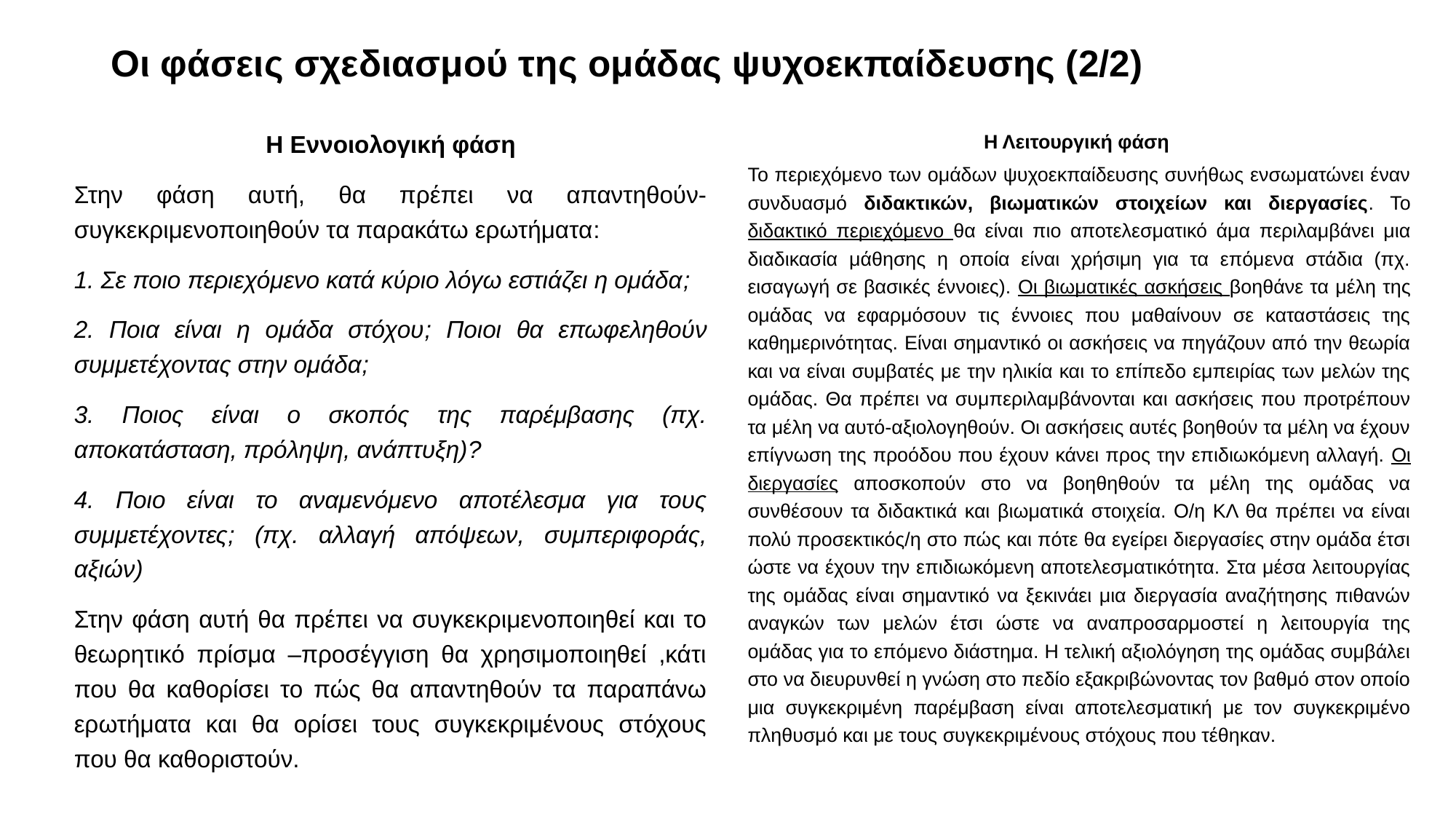

# Οι φάσεις σχεδιασμού της ομάδας ψυχοεκπαίδευσης (2/2)
Η Εννοιολογική φάση
Στην φάση αυτή, θα πρέπει να απαντηθούν- συγκεκριμενοποιηθούν τα παρακάτω ερωτήματα:
1. Σε ποιο περιεχόμενο κατά κύριο λόγω εστιάζει η ομάδα;
2. Ποια είναι η ομάδα στόχου; Ποιοι θα επωφεληθούν συμμετέχοντας στην ομάδα;
3. Ποιος είναι ο σκοπός της παρέμβασης (πχ. αποκατάσταση, πρόληψη, ανάπτυξη)?
4. Ποιο είναι το αναμενόμενο αποτέλεσμα για τους συμμετέχοντες; (πχ. αλλαγή απόψεων, συμπεριφοράς, αξιών)
Στην φάση αυτή θα πρέπει να συγκεκριμενοποιηθεί και το θεωρητικό πρίσμα –προσέγγιση θα χρησιμοποιηθεί ,κάτι που θα καθορίσει το πώς θα απαντηθούν τα παραπάνω ερωτήματα και θα ορίσει τους συγκεκριμένους στόχους που θα καθοριστούν.
Η Λειτουργική φάση
Το περιεχόμενο των ομάδων ψυχοεκπαίδευσης συνήθως ενσωματώνει έναν συνδυασμό διδακτικών, βιωματικών στοιχείων και διεργασίες. Το διδακτικό περιεχόμενο θα είναι πιο αποτελεσματικό άμα περιλαμβάνει μια διαδικασία μάθησης η οποία είναι χρήσιμη για τα επόμενα στάδια (πχ. εισαγωγή σε βασικές έννοιες). Οι βιωματικές ασκήσεις βοηθάνε τα μέλη της ομάδας να εφαρμόσουν τις έννοιες που μαθαίνουν σε καταστάσεις της καθημερινότητας. Είναι σημαντικό οι ασκήσεις να πηγάζουν από την θεωρία και να είναι συμβατές με την ηλικία και το επίπεδο εμπειρίας των μελών της ομάδας. Θα πρέπει να συμπεριλαμβάνονται και ασκήσεις που προτρέπουν τα μέλη να αυτό-αξιολογηθούν. Οι ασκήσεις αυτές βοηθούν τα μέλη να έχουν επίγνωση της προόδου που έχουν κάνει προς την επιδιωκόμενη αλλαγή. Οι διεργασίες αποσκοπούν στο να βοηθηθούν τα μέλη της ομάδας να συνθέσουν τα διδακτικά και βιωματικά στοιχεία. Ο/η ΚΛ θα πρέπει να είναι πολύ προσεκτικός/η στο πώς και πότε θα εγείρει διεργασίες στην ομάδα έτσι ώστε να έχουν την επιδιωκόμενη αποτελεσματικότητα. Στα μέσα λειτουργίας της ομάδας είναι σημαντικό να ξεκινάει μια διεργασία αναζήτησης πιθανών αναγκών των μελών έτσι ώστε να αναπροσαρμοστεί η λειτουργία της ομάδας για το επόμενο διάστημα. Η τελική αξιολόγηση της ομάδας συμβάλει στο να διευρυνθεί η γνώση στο πεδίο εξακριβώνοντας τον βαθμό στον οποίο μια συγκεκριμένη παρέμβαση είναι αποτελεσματική με τον συγκεκριμένο πληθυσμό και με τους συγκεκριμένους στόχους που τέθηκαν.